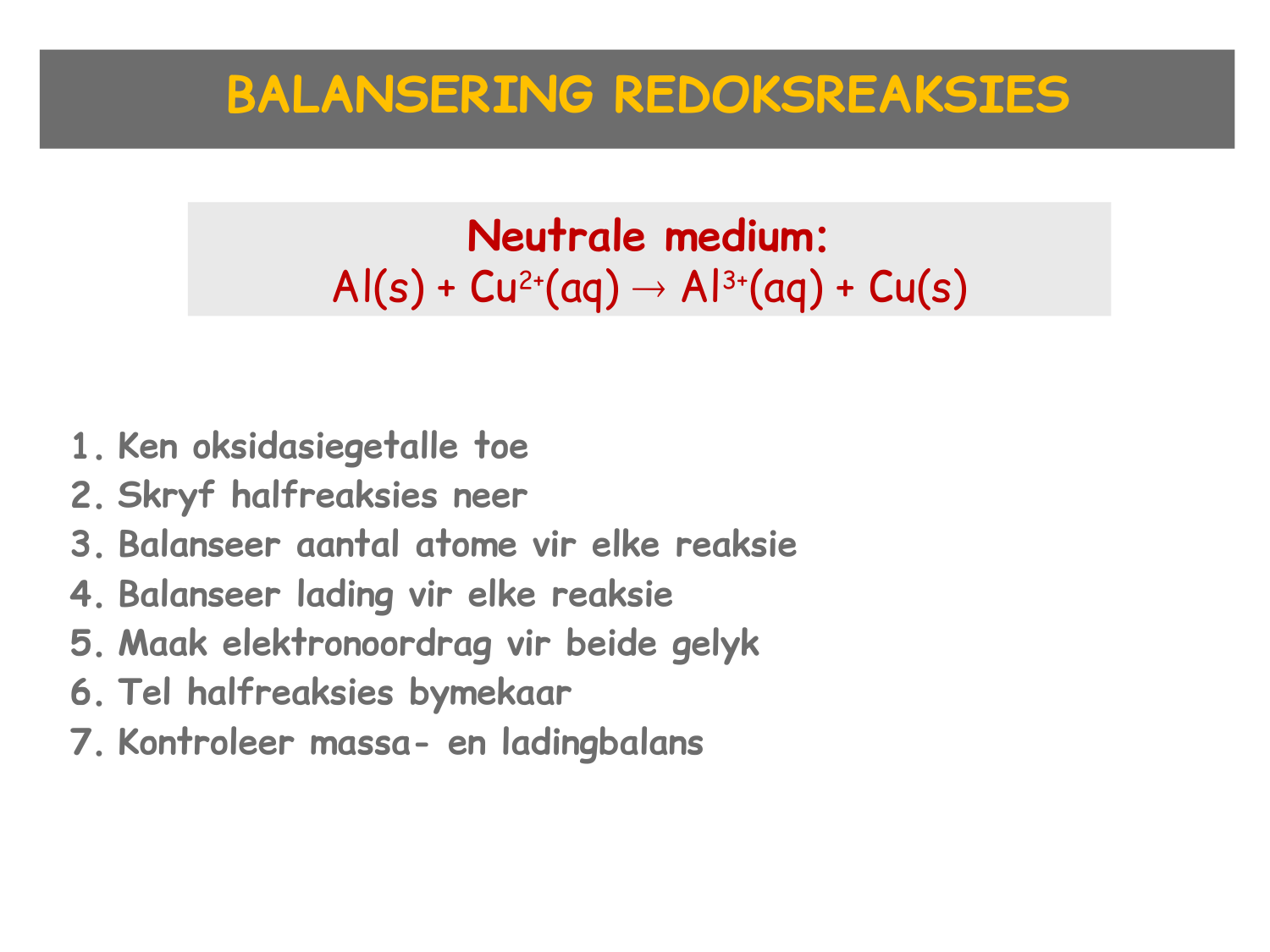

# BALANSERING REDOKSREAKSIES
Neutrale medium:
Al(s) + Cu2+(aq) → Al3+(aq) + Cu(s)
1.	Ken oksidasiegetalle toe
2.	Skryf halfreaksies neer
3.	Balanseer aantal atome vir elke reaksie
4.	Balanseer lading vir elke reaksie
5.	Maak elektronoordrag vir beide gelyk
6.	Tel halfreaksies bymekaar
7.	Kontroleer massa- en ladingbalans